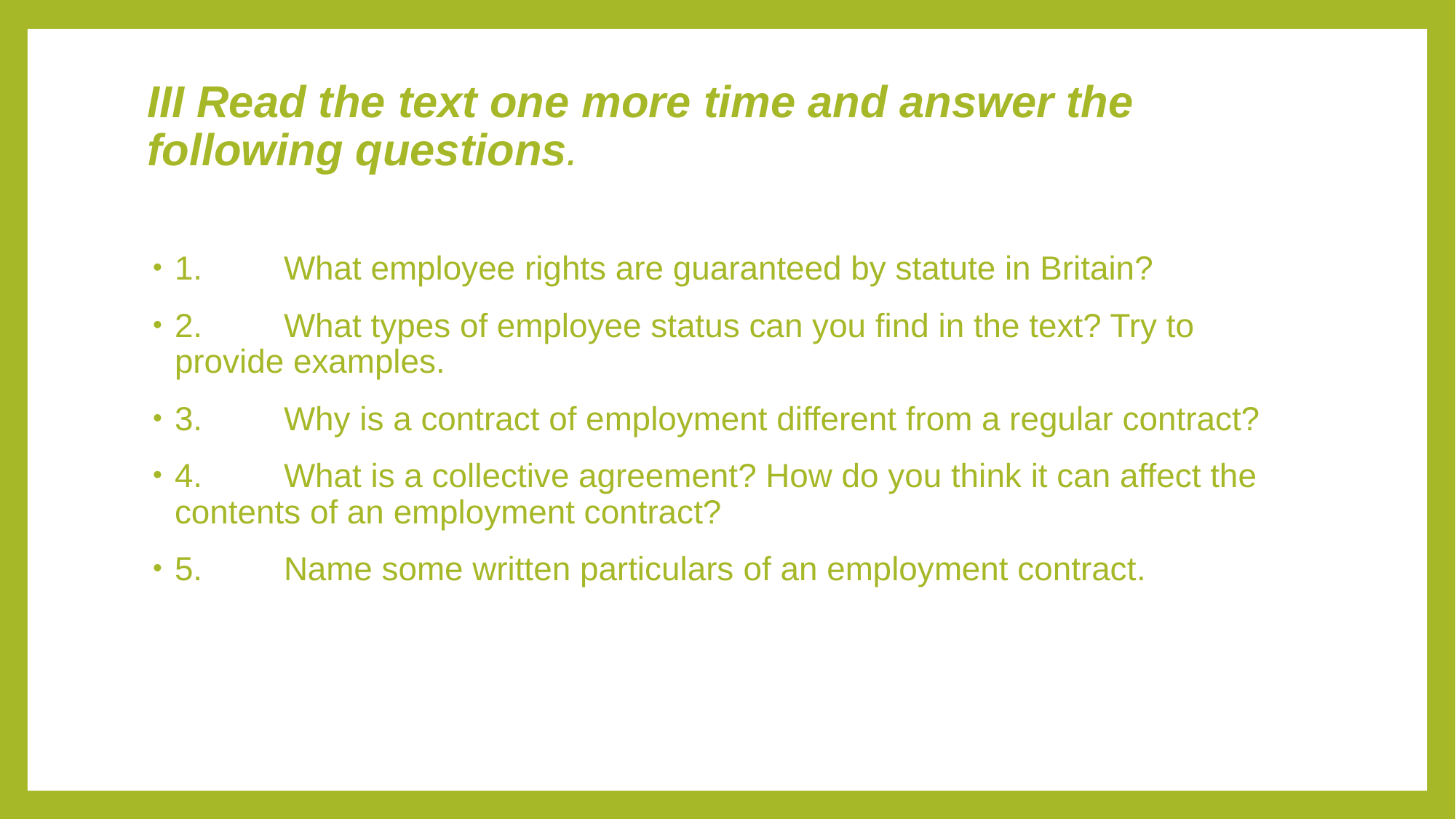

# III Read the text one more time and answer the following questions.
1.  	What employee rights are guaranteed by statute in Britain?
2.  	What types of employee status can you find in the text? Try to provide examples.
3.  	Why is a contract of employment different from a regular contract?
4.  	What is a collective agreement? How do you think it can affect the contents of an employment contract?
5.  	Name some written particulars of an employment contract.